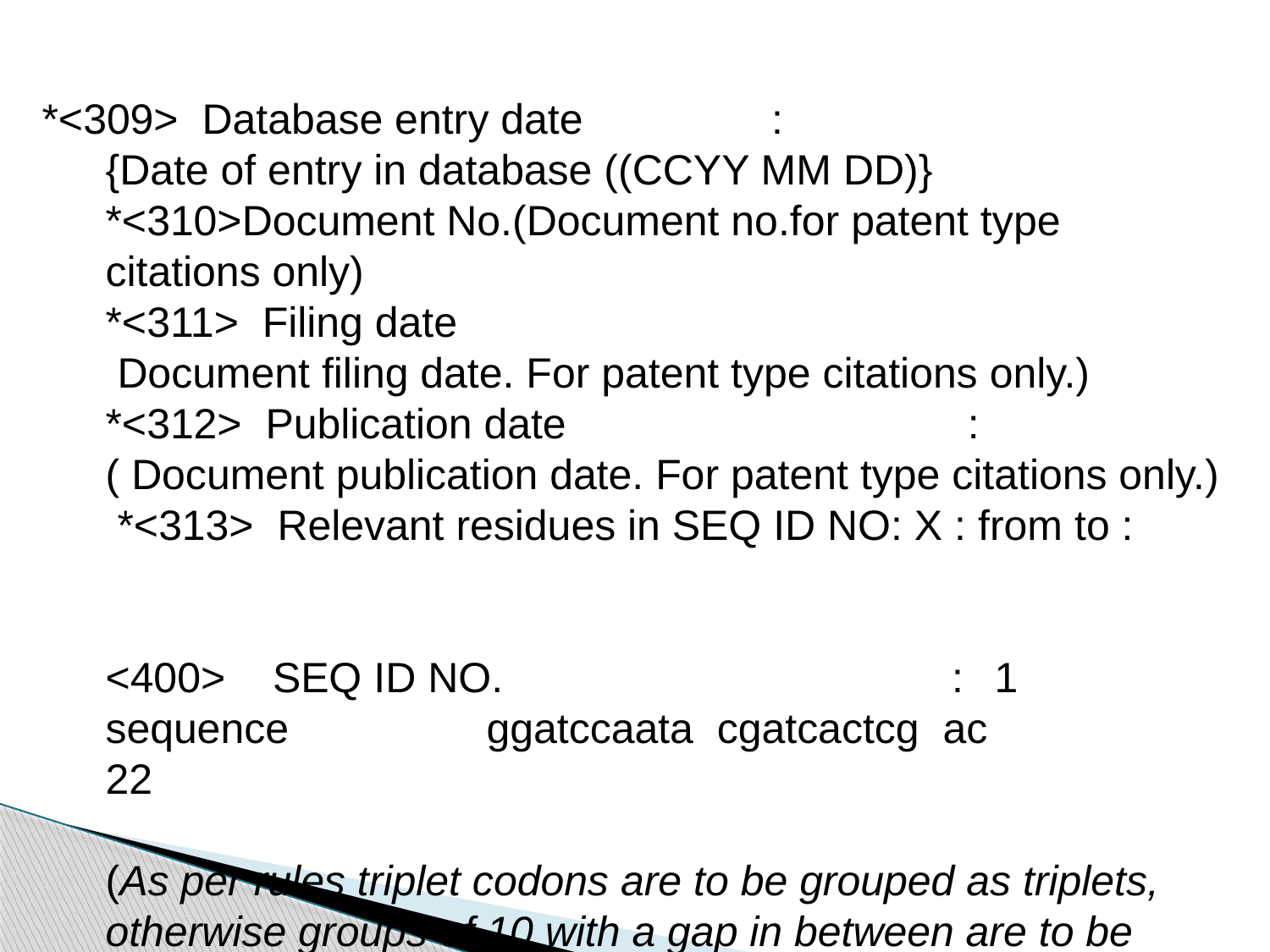

*<309>  Database entry date	        :
{Date of entry in database ((CCYY MM DD)}
*<310>Document No.(Document no.for patent type citations only)
*<311>  Filing date
 Document filing date. For patent type citations only.)
*<312>  Publication date                                  :
( Document publication date. For patent type citations only.)
 *<313>  Relevant residues in SEQ ID NO: X : from to :

<400>    SEQ ID NO.                                      :	1
sequence		ggatccaata  cgatcactcg  ac                  22

(As per rules triplet codons are to be grouped as triplets,
otherwise groups of 10 with a gap in between are to be given).